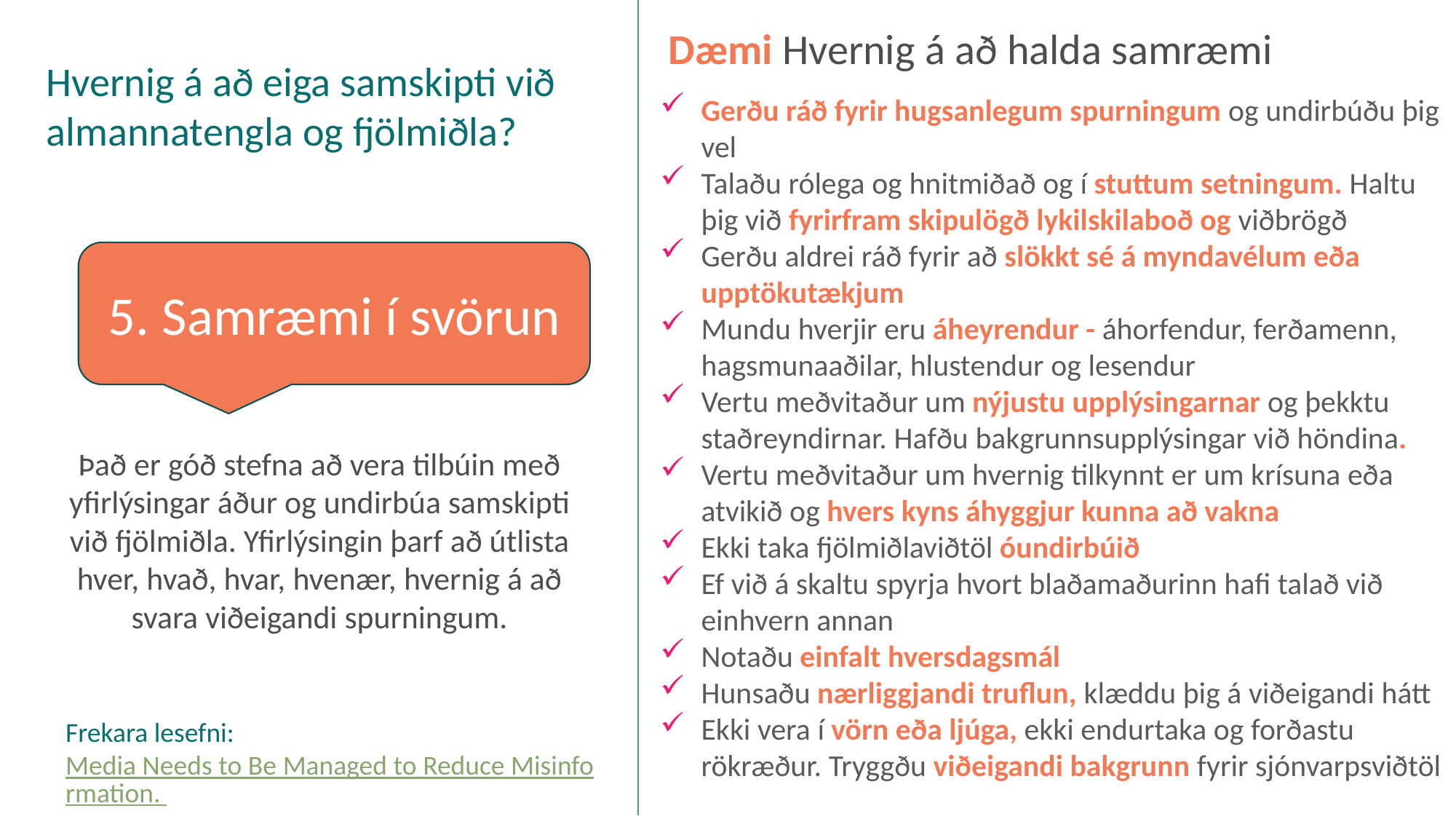

Dæmi Hvernig á að halda samræmi
Hvernig á að eiga samskipti við almannatengla og fjölmiðla?
Gerðu ráð fyrir hugsanlegum spurningum og undirbúðu þig vel
Talaðu rólega og hnitmiðað og í stuttum setningum. Haltu þig við fyrirfram skipulögð lykilskilaboð og viðbrögð
Gerðu aldrei ráð fyrir að slökkt sé á myndavélum eða upptökutækjum
Mundu hverjir eru áheyrendur - áhorfendur, ferðamenn, hagsmunaaðilar, hlustendur og lesendur
Vertu meðvitaður um nýjustu upplýsingarnar og þekktu staðreyndirnar. Hafðu bakgrunnsupplýsingar við höndina.
Vertu meðvitaður um hvernig tilkynnt er um krísuna eða atvikið og hvers kyns áhyggjur kunna að vakna
Ekki taka fjölmiðlaviðtöl óundirbúið
Ef við á skaltu spyrja hvort blaðamaðurinn hafi talað við einhvern annan
Notaðu einfalt hversdagsmál
Hunsaðu nærliggjandi truflun, klæddu þig á viðeigandi hátt
Ekki vera í vörn eða ljúga, ekki endurtaka og forðastu rökræður. Tryggðu viðeigandi bakgrunn fyrir sjónvarpsviðtöl
5. Samræmi í svörun
Það er góð stefna að vera tilbúin með yfirlýsingar áður og undirbúa samskipti við fjölmiðla. Yfirlýsingin þarf að útlista hver, hvað, hvar, hvenær, hvernig á að svara viðeigandi spurningum.

Frekara lesefni: Media Needs to Be Managed to Reduce Misinformation.